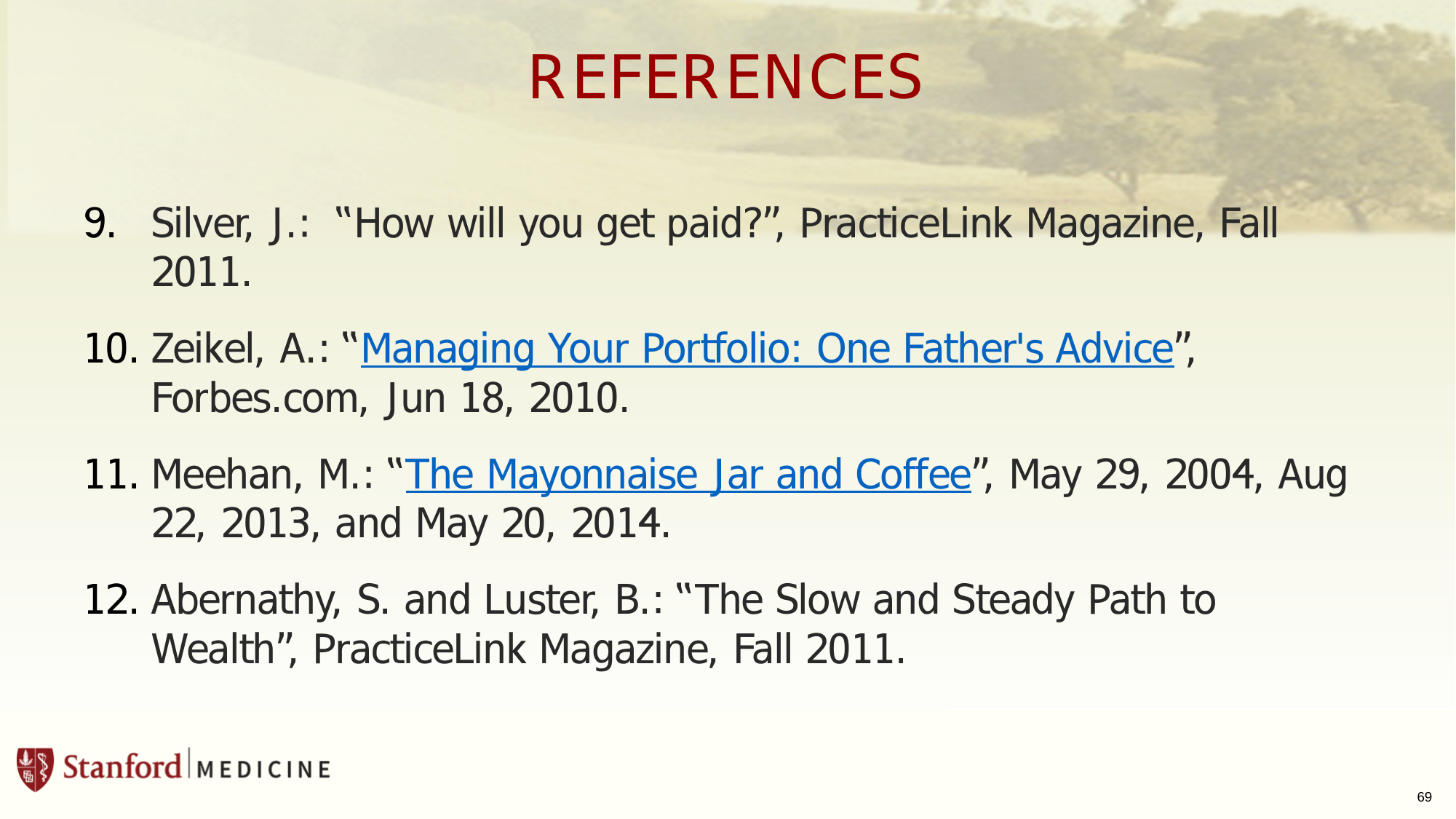

# REFERENCES
Silver, J.:  “How will you get paid?”, PracticeLink Magazine, Fall 2011.
Zeikel, A.: “Managing Your Portfolio: One Father's Advice”, Forbes.com, Jun 18, 2010.
Meehan, M.: “The Mayonnaise Jar and Coffee”, May 29, 2004, Aug 22, 2013, and May 20, 2014.
Abernathy, S. and Luster, B.: “The Slow and Steady Path to Wealth”, PracticeLink Magazine, Fall 2011.